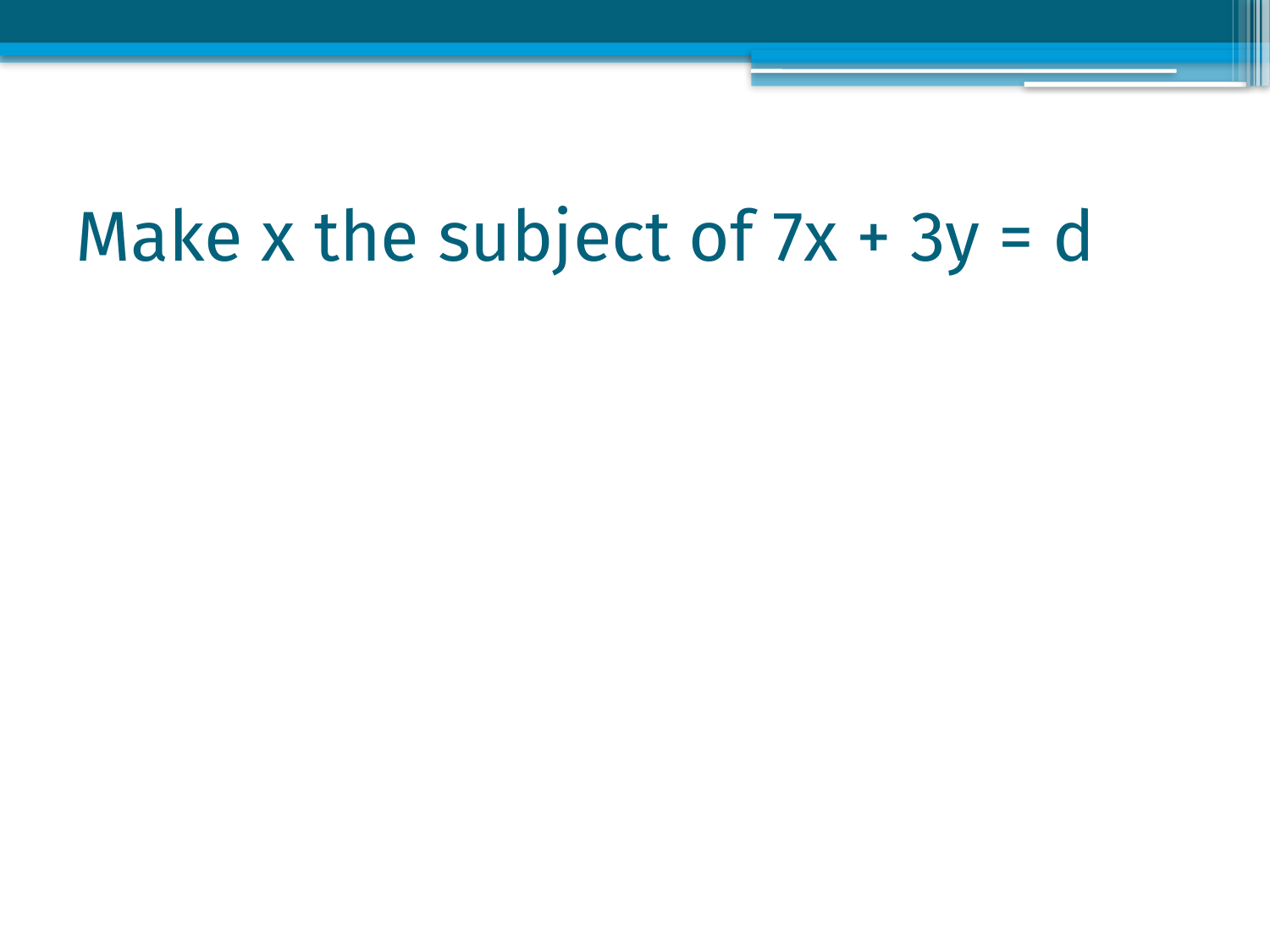

# Make x the subject of 7x + 3y = d